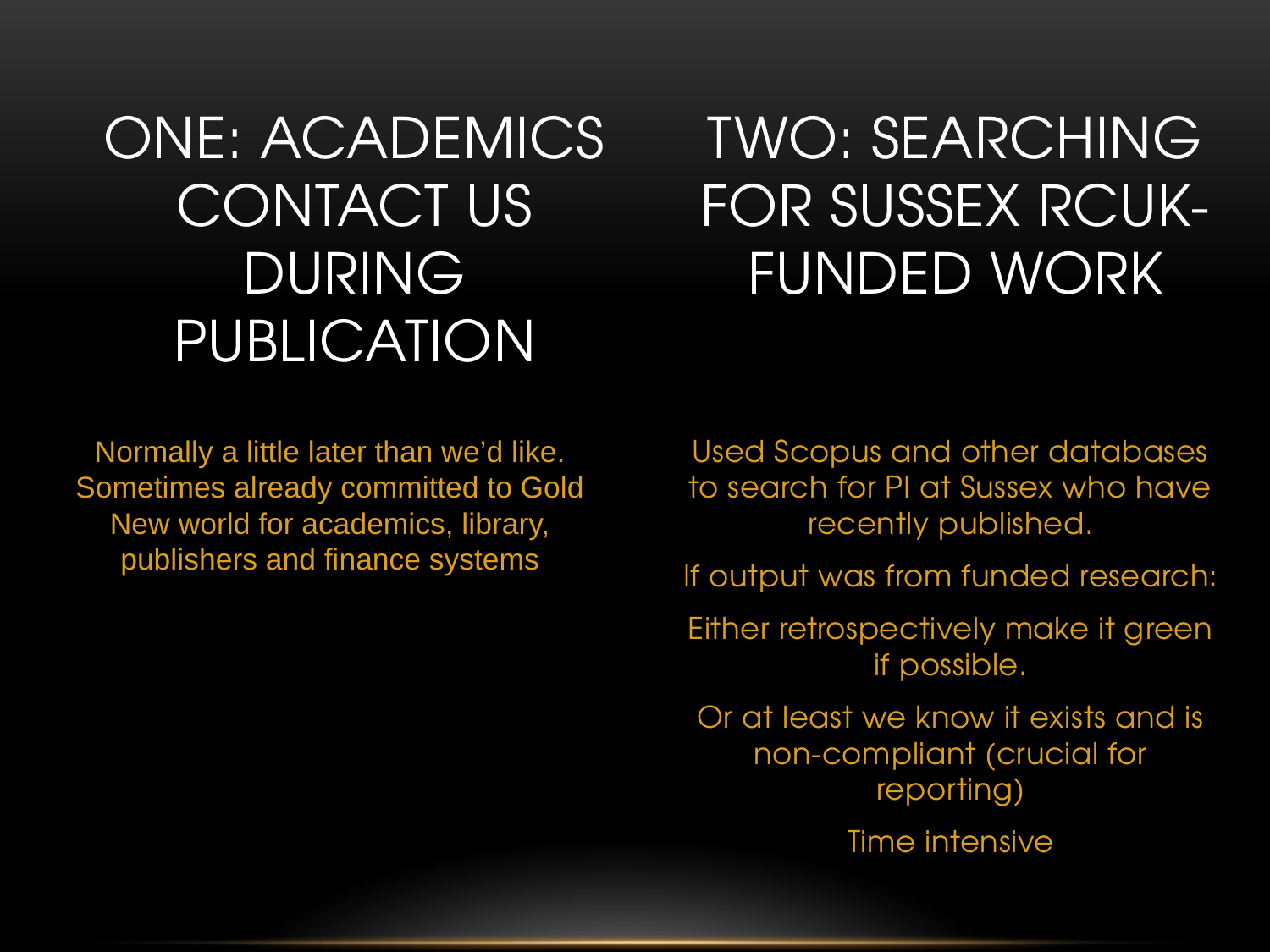

# One: Academics contact us during publication
two: searching for Sussex RCUk- funded work
Normally a little later than we’d like.
Sometimes already committed to Gold
New world for academics, library, publishers and finance systems

Used Scopus and other databases to search for PI at Sussex who have recently published.
If output was from funded research:
Either retrospectively make it green if possible.
Or at least we know it exists and is non-compliant (crucial for reporting)
Time intensive